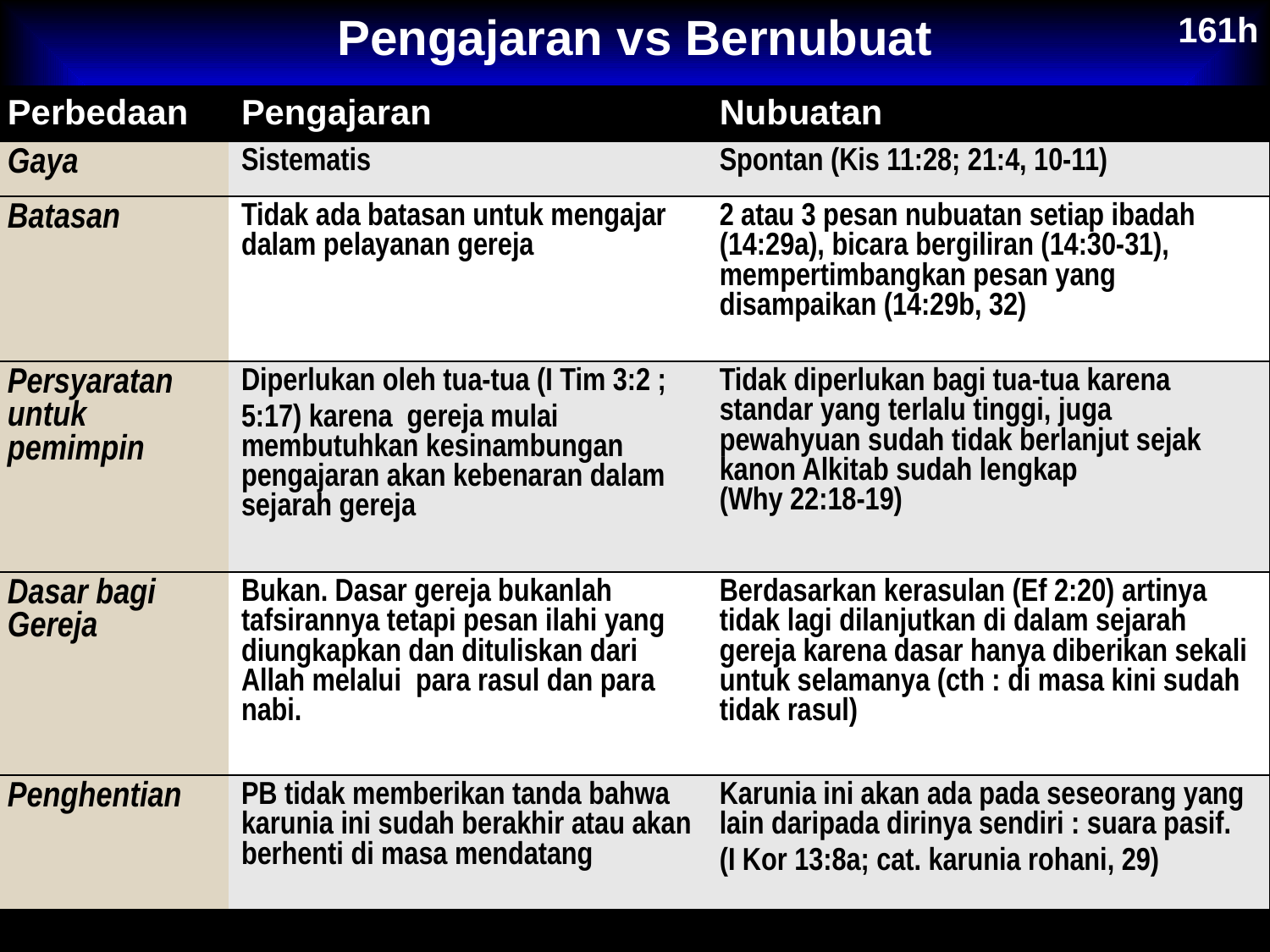

Pengajaran vs Bernubuat
161h
| Perbedaan | Pengajaran | Nubuatan |
| --- | --- | --- |
| Gaya | Sistematis | Spontan (Kis 11:28; 21:4, 10-11) |
| Batasan | Tidak ada batasan untuk mengajar dalam pelayanan gereja | 2 atau 3 pesan nubuatan setiap ibadah (14:29a), bicara bergiliran (14:30-31), mempertimbangkan pesan yang disampaikan (14:29b, 32) |
| Persyaratan untuk pemimpin | Diperlukan oleh tua-tua (I Tim 3:2 ; 5:17) karena gereja mulai membutuhkan kesinambungan pengajaran akan kebenaran dalam sejarah gereja | Tidak diperlukan bagi tua-tua karena standar yang terlalu tinggi, juga pewahyuan sudah tidak berlanjut sejak kanon Alkitab sudah lengkap (Why 22:18-19) |
| Dasar bagi Gereja | Bukan. Dasar gereja bukanlah tafsirannya tetapi pesan ilahi yang diungkapkan dan dituliskan dari Allah melalui para rasul dan para nabi. | Berdasarkan kerasulan (Ef 2:20) artinya tidak lagi dilanjutkan di dalam sejarah gereja karena dasar hanya diberikan sekali untuk selamanya (cth : di masa kini sudah tidak rasul) |
| Penghentian | PB tidak memberikan tanda bahwa karunia ini sudah berakhir atau akan berhenti di masa mendatang | Karunia ini akan ada pada seseorang yang lain daripada dirinya sendiri : suara pasif. (I Kor 13:8a; cat. karunia rohani, 29) |